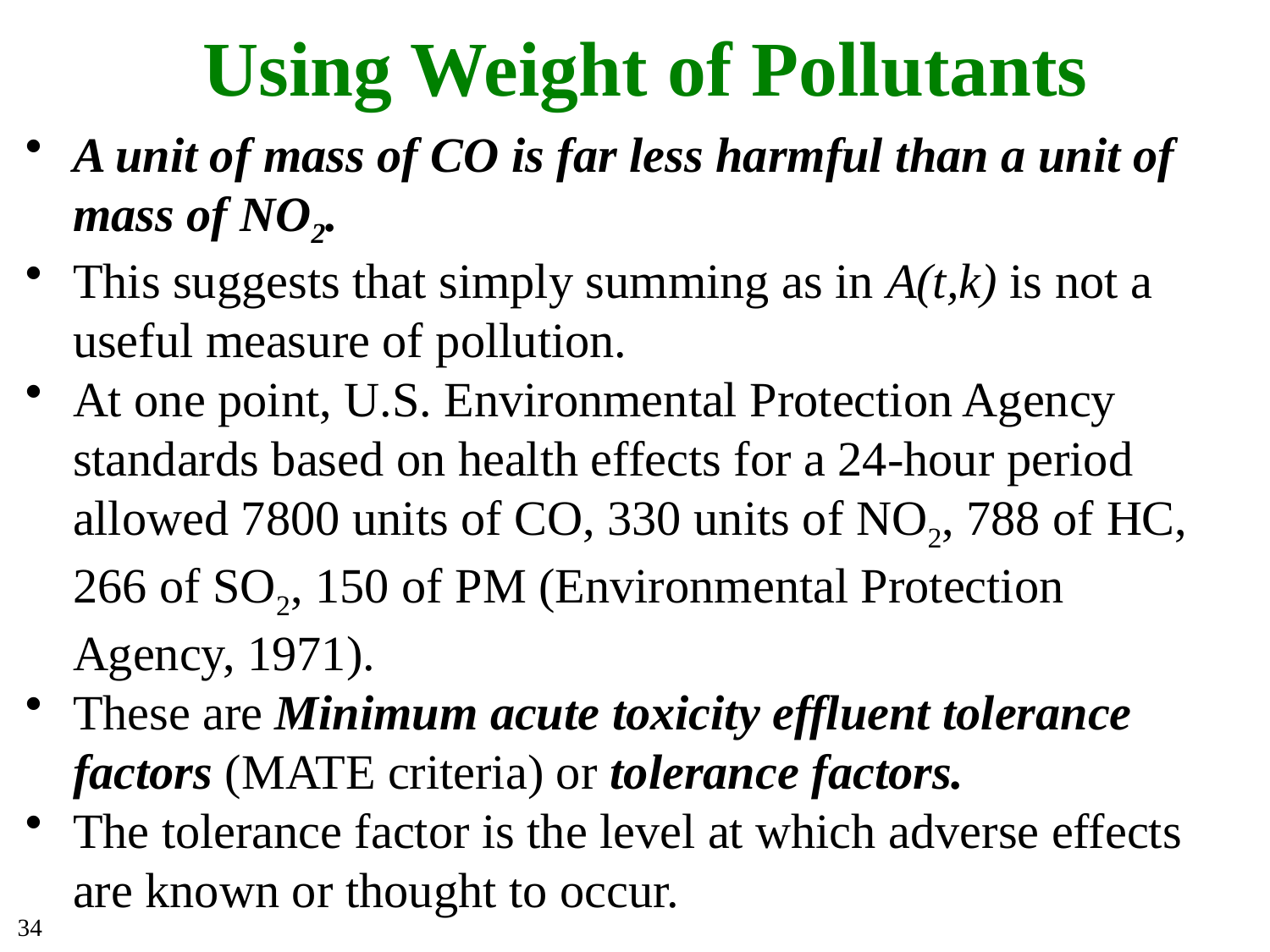

# Using Weight of Pollutants
A unit of mass of CO is far less harmful than a unit of mass of NO2.
This suggests that simply summing as in A(t,k) is not a useful measure of pollution.
At one point, U.S. Environmental Protection Agency standards based on health effects for a 24-hour period allowed 7800 units of CO, 330 units of NO2, 788 of HC, 266 of SO2, 150 of PM (Environmental Protection Agency, 1971).
These are Minimum acute toxicity effluent tolerance factors (MATE criteria) or tolerance factors.
The tolerance factor is the level at which adverse effects are known or thought to occur.